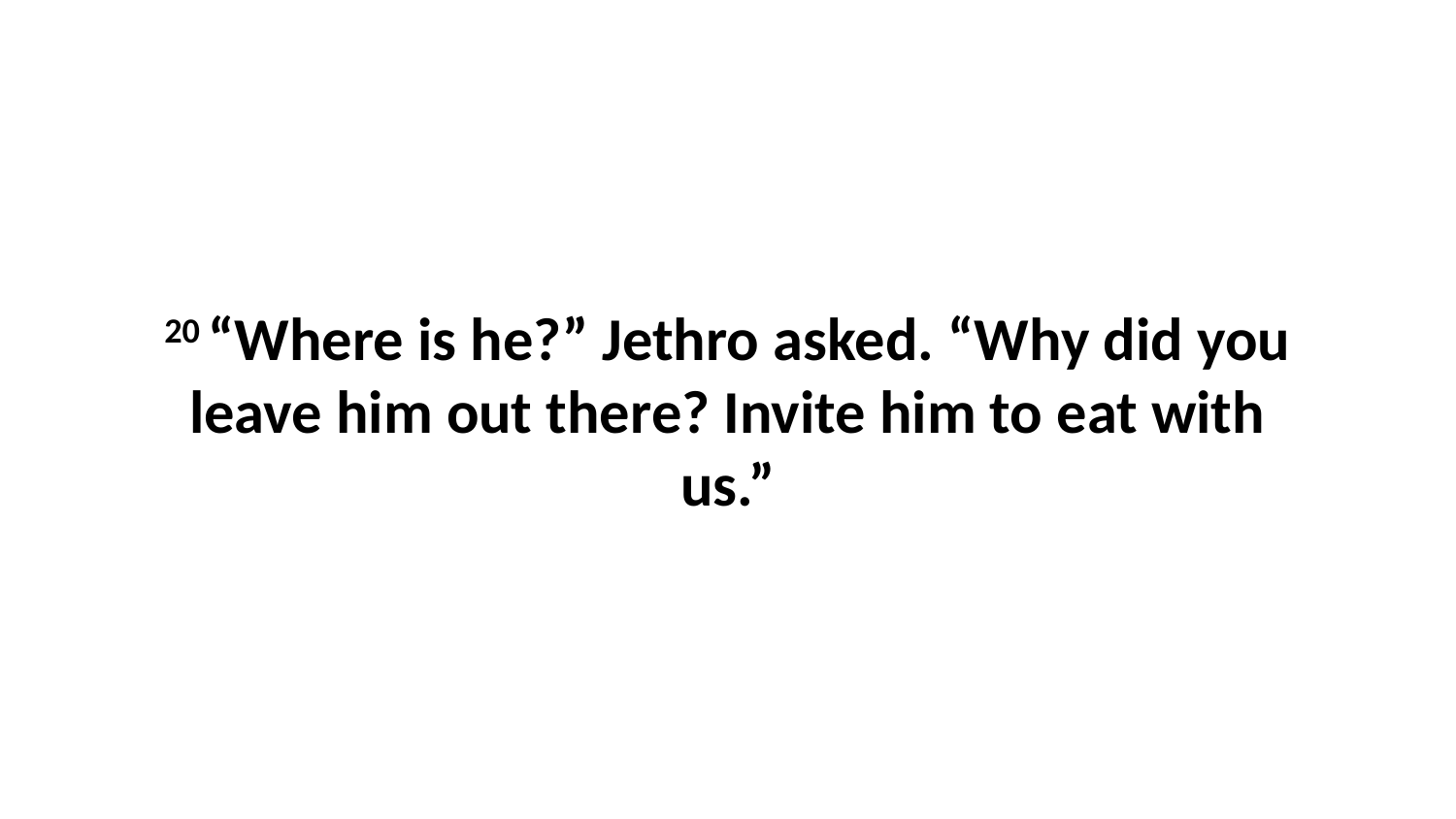

20 “Where is he?” Jethro asked. “Why did you leave him out there? Invite him to eat with us.”